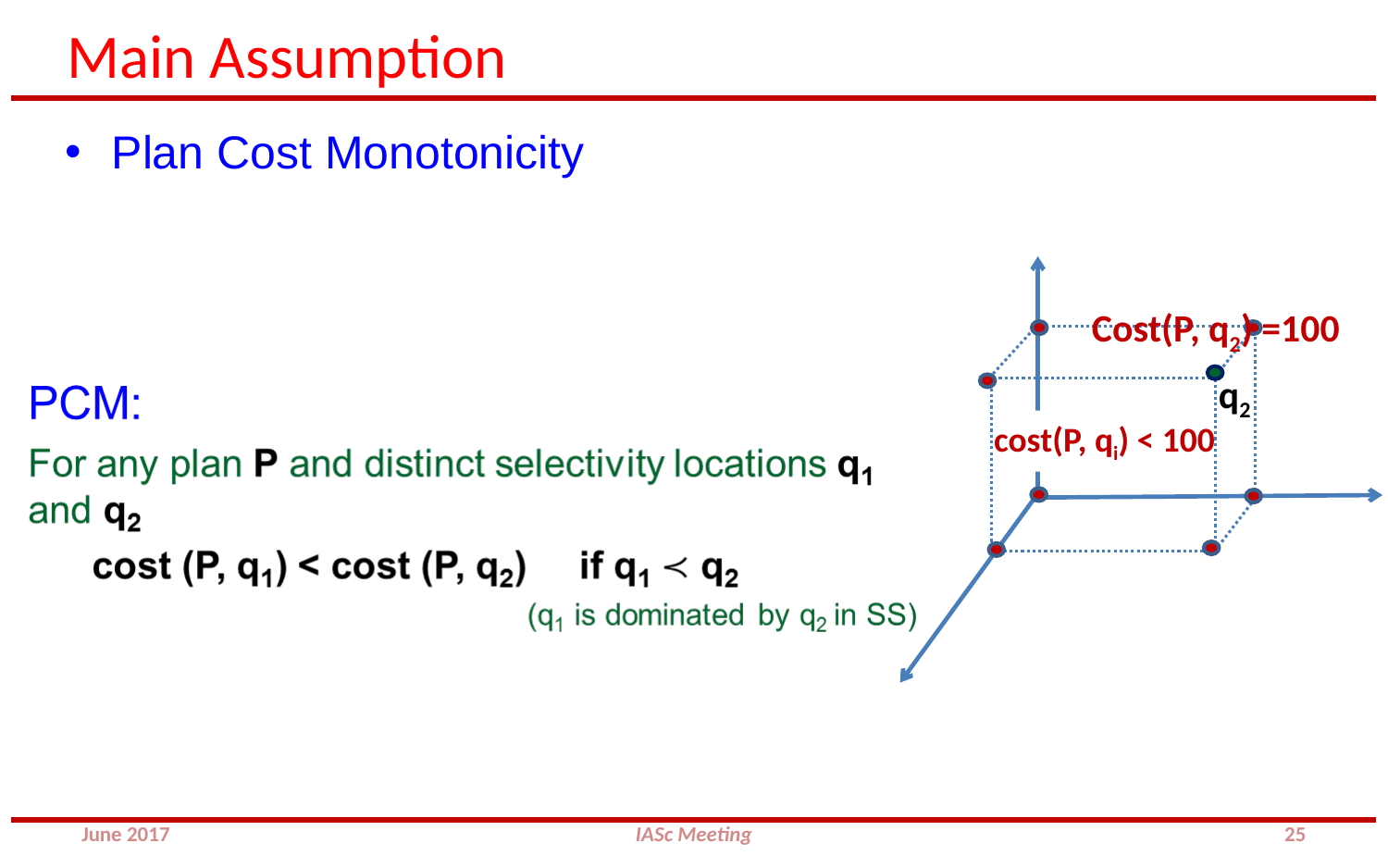

# Main Assumption
Plan Cost Monotonicity

Cost(P, q2) =100

q2

 cost(P, qi) < 100
June 2017
IASc Meeting
25